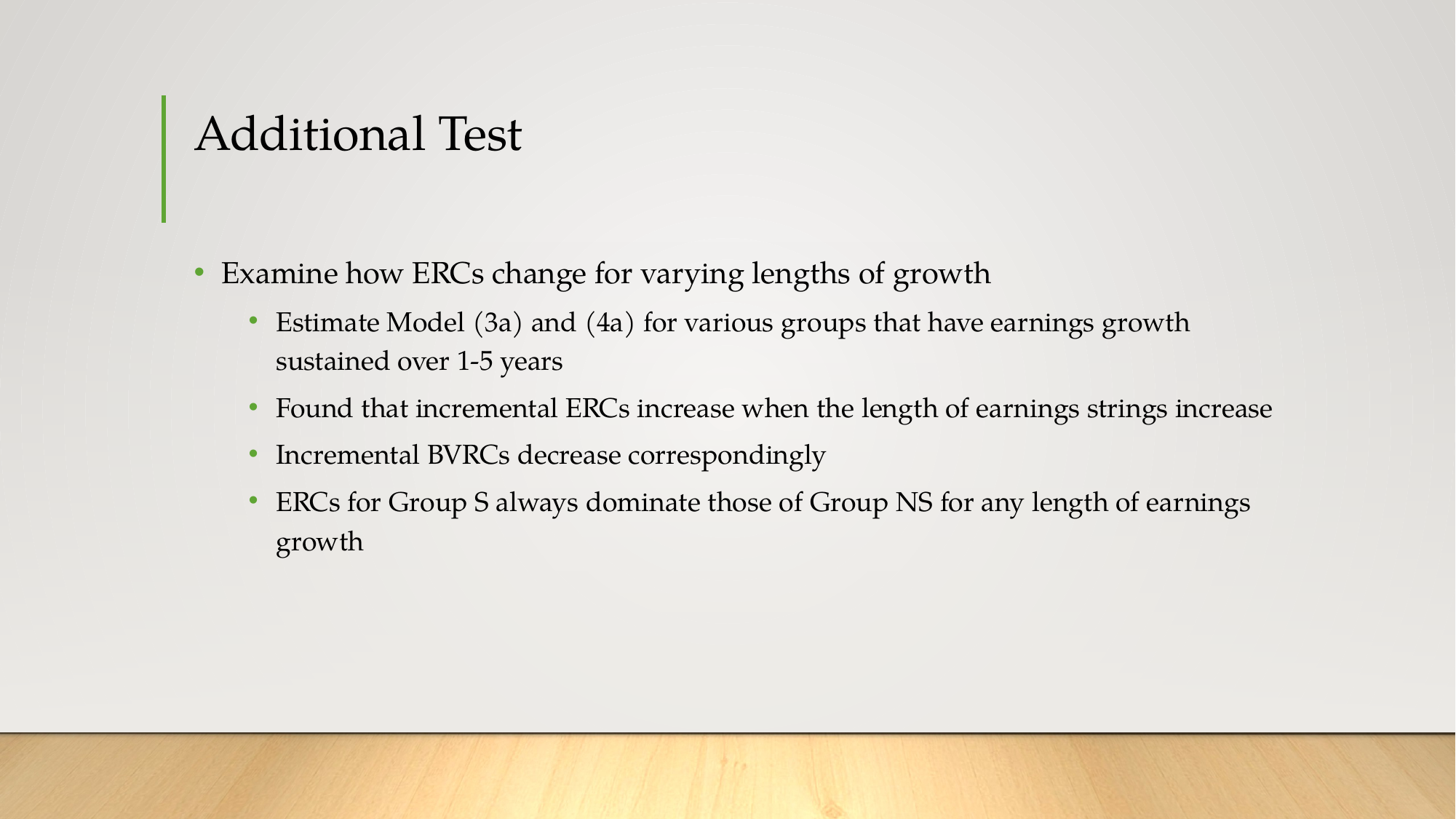

# Additional Test
Examine how ERCs change for varying lengths of growth
Estimate Model (3a) and (4a) for various groups that have earnings growth sustained over 1-5 years
Found that incremental ERCs increase when the length of earnings strings increase
Incremental BVRCs decrease correspondingly
ERCs for Group S always dominate those of Group NS for any length of earnings growth